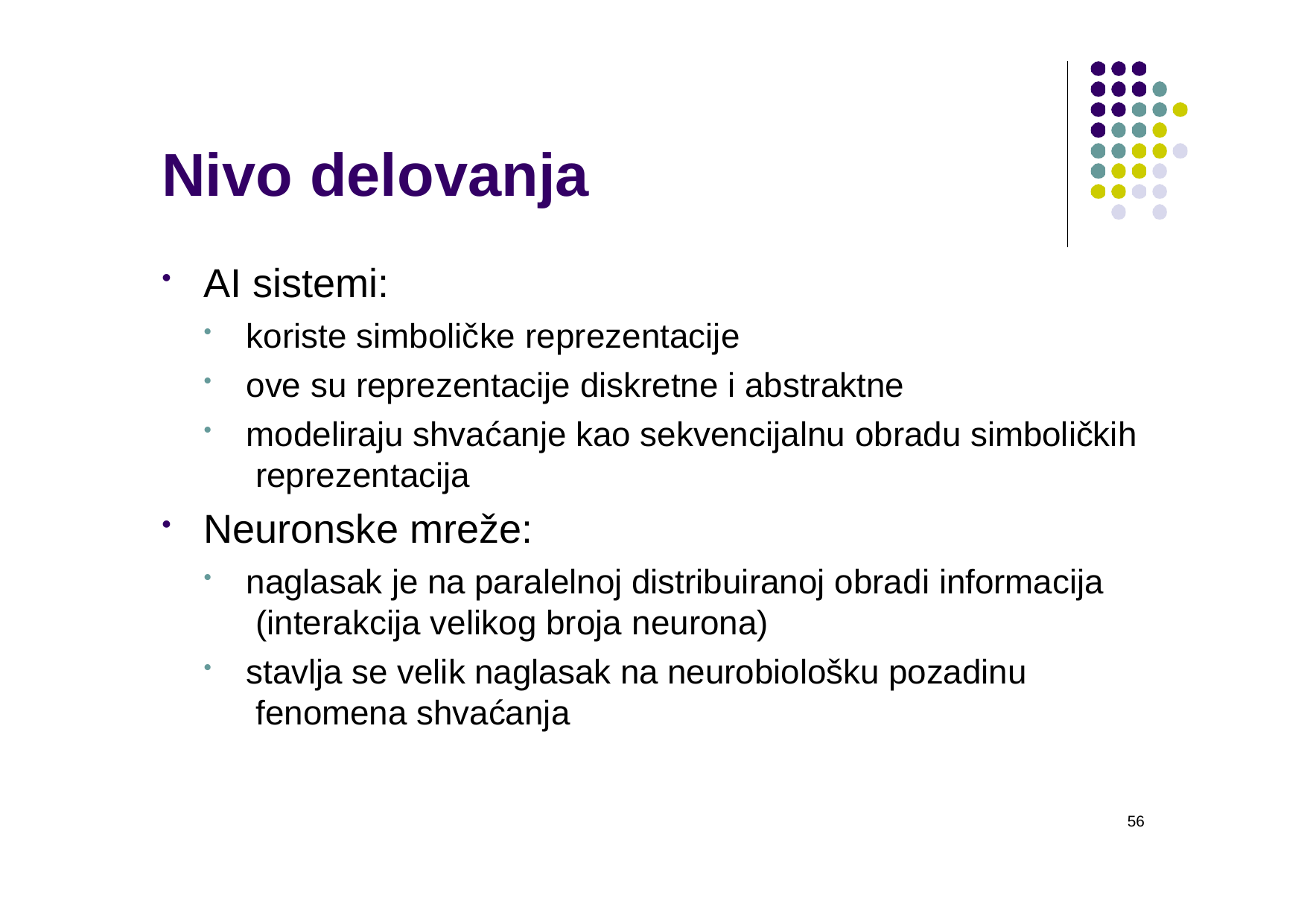

# Nivo delovanja
AI sistemi:
koriste simboličke reprezentacije
ove su reprezentacije diskretne i abstraktne
modeliraju shvaćanje kao sekvencijalnu obradu simboličkih  reprezentacija
Neuronske mreže:
naglasak je na paralelnoj distribuiranoj obradi informacija  (interakcija velikog broja neurona)
stavlja se velik naglasak na neurobiološku pozadinu  fenomena shvaćanja
56